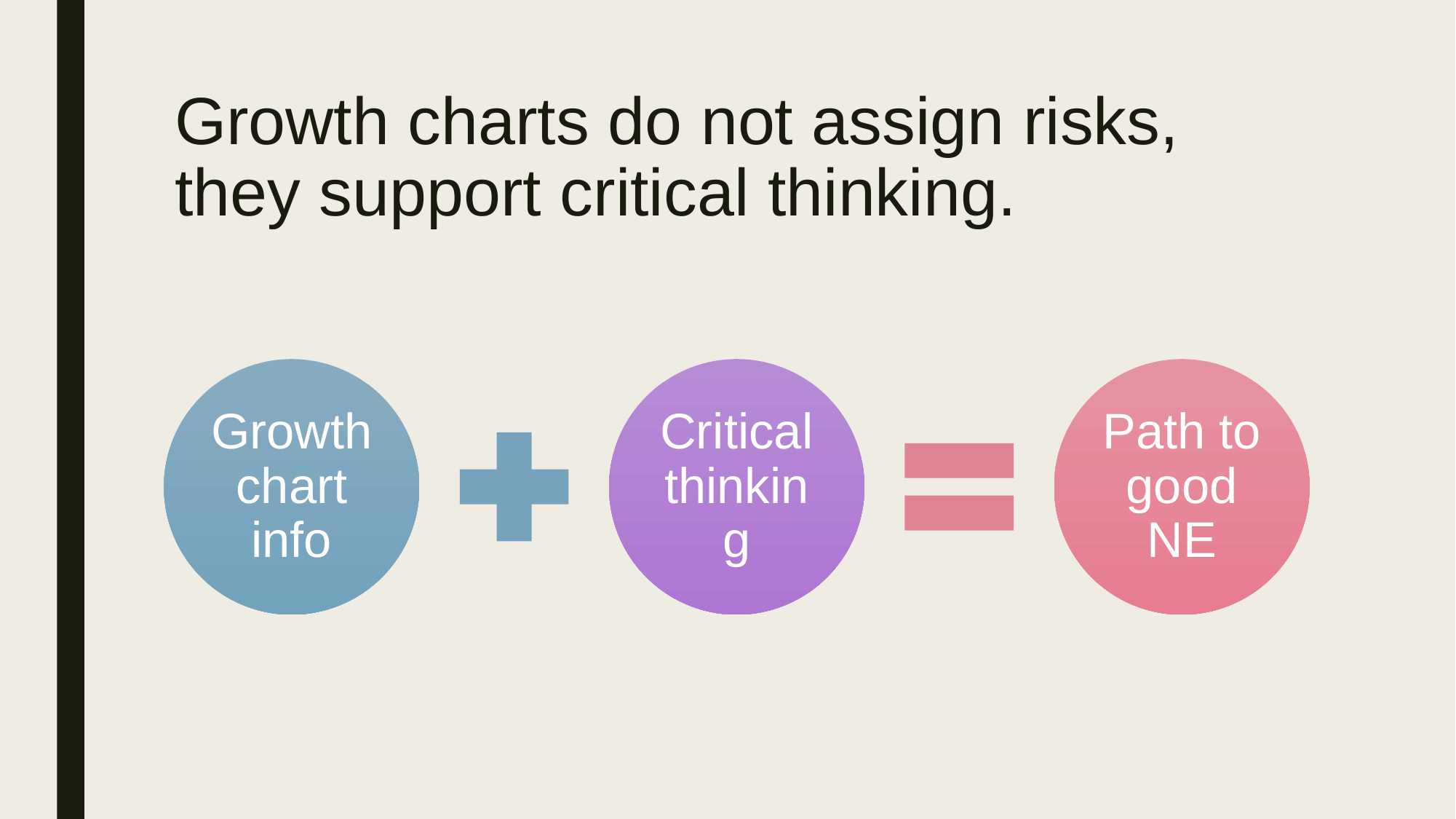

# Growth charts do not assign risks, they support critical thinking.
Growth chart info

Critical thinking

Path to good NE